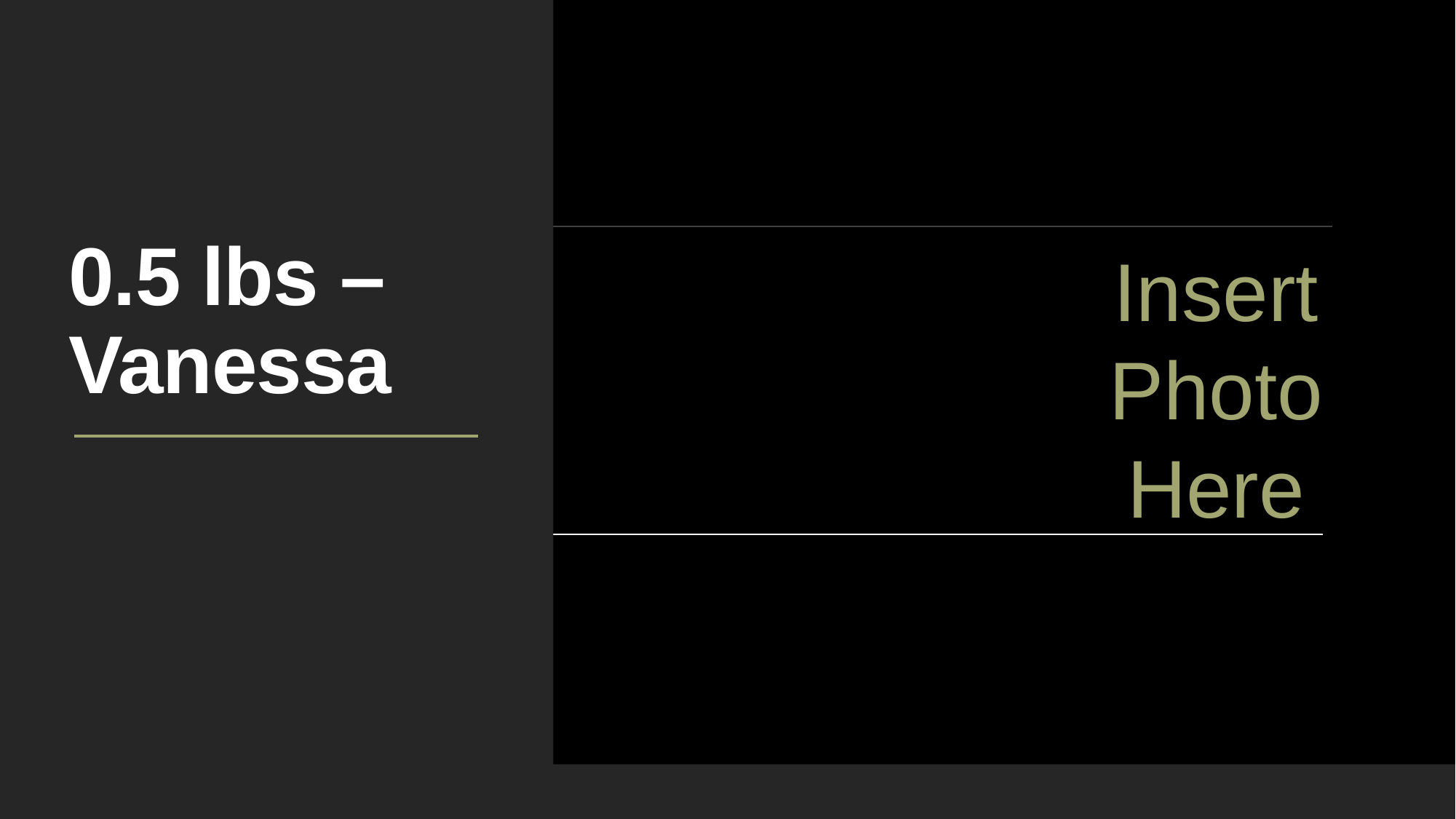

# 0.5 lbs – Vanessa
Insert
Photo
Here